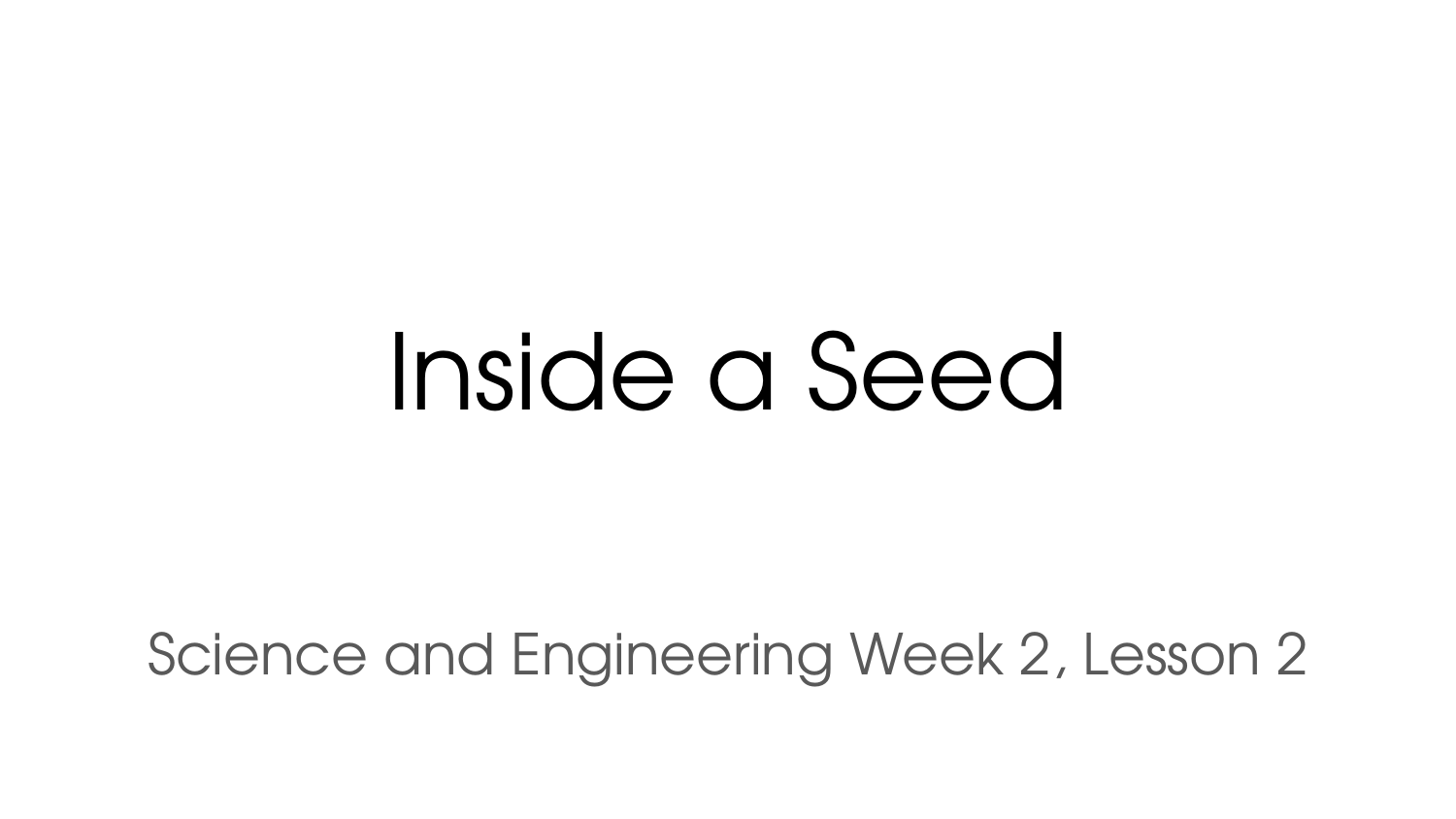

# Inside a Seed
Science and Engineering Week 2, Lesson 2